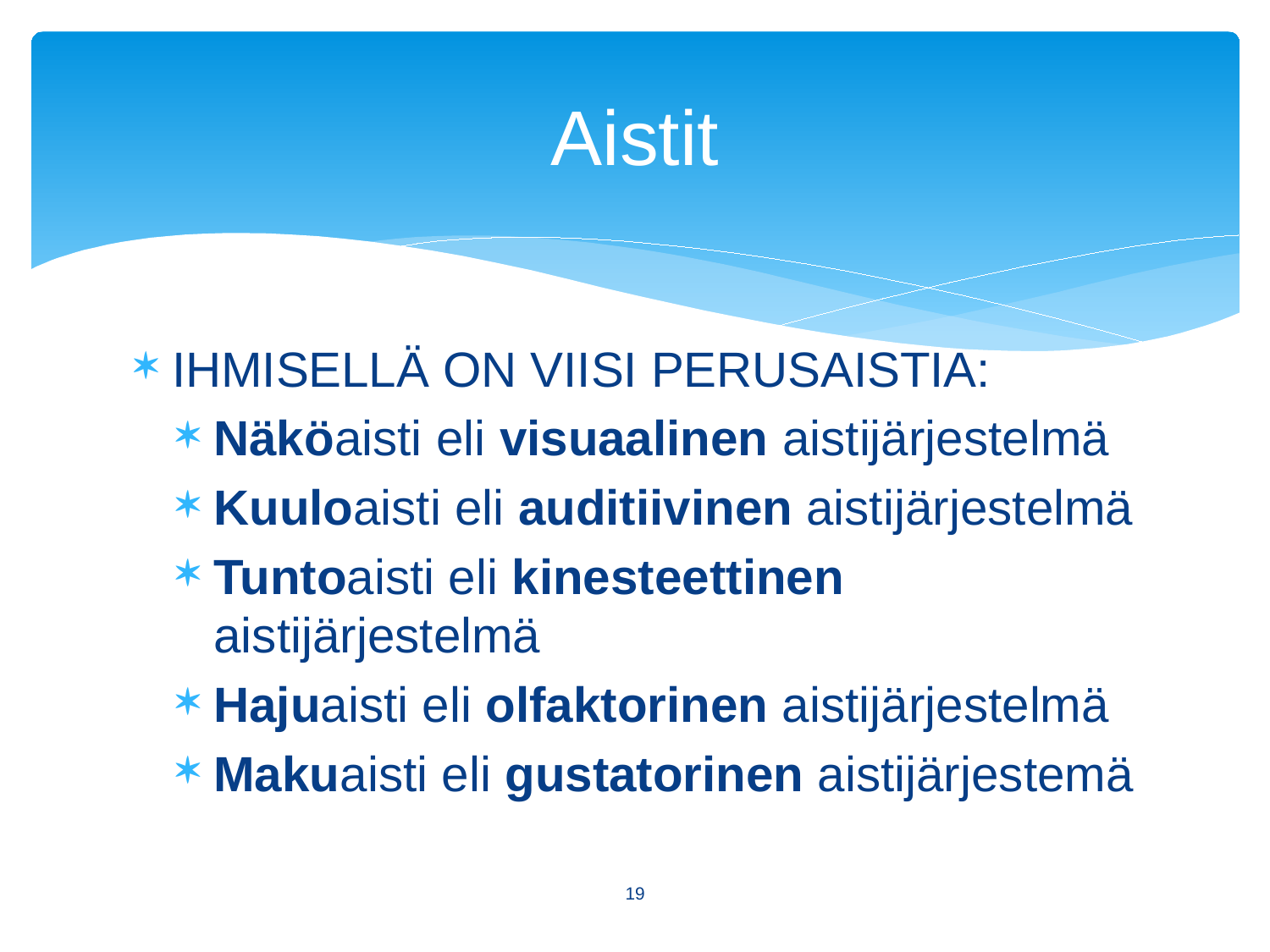

# Aistit
IHMISELLÄ ON VIISI PERUSAISTIA:
Näköaisti eli visuaalinen aistijärjestelmä
Kuuloaisti eli auditiivinen aistijärjestelmä
Tuntoaisti eli kinesteettinen aistijärjestelmä
Hajuaisti eli olfaktorinen aistijärjestelmä
Makuaisti eli gustatorinen aistijärjestemä
19